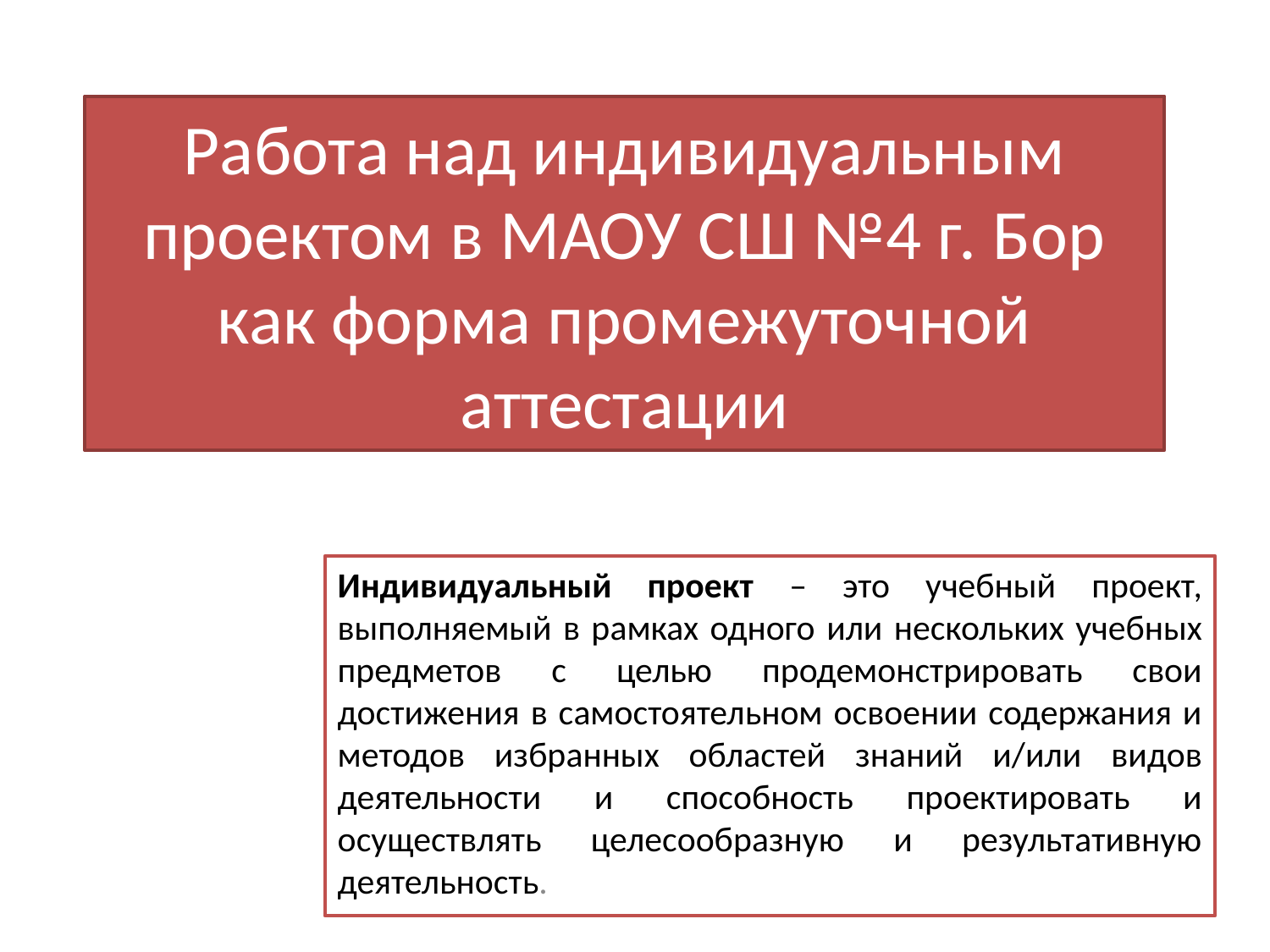

# Работа над индивидуальным проектом в МАОУ СШ №4 г. Бор как форма промежуточной аттестации
Индивидуальный проект – это учебный проект, выполняемый в рамках одного или нескольких учебных предметов с целью продемонстрировать свои достижения в самостоятельном освоении содержания и методов избранных областей знаний и/или видов деятельности и способность проектировать и осуществлять целесообразную и результативную деятельность.